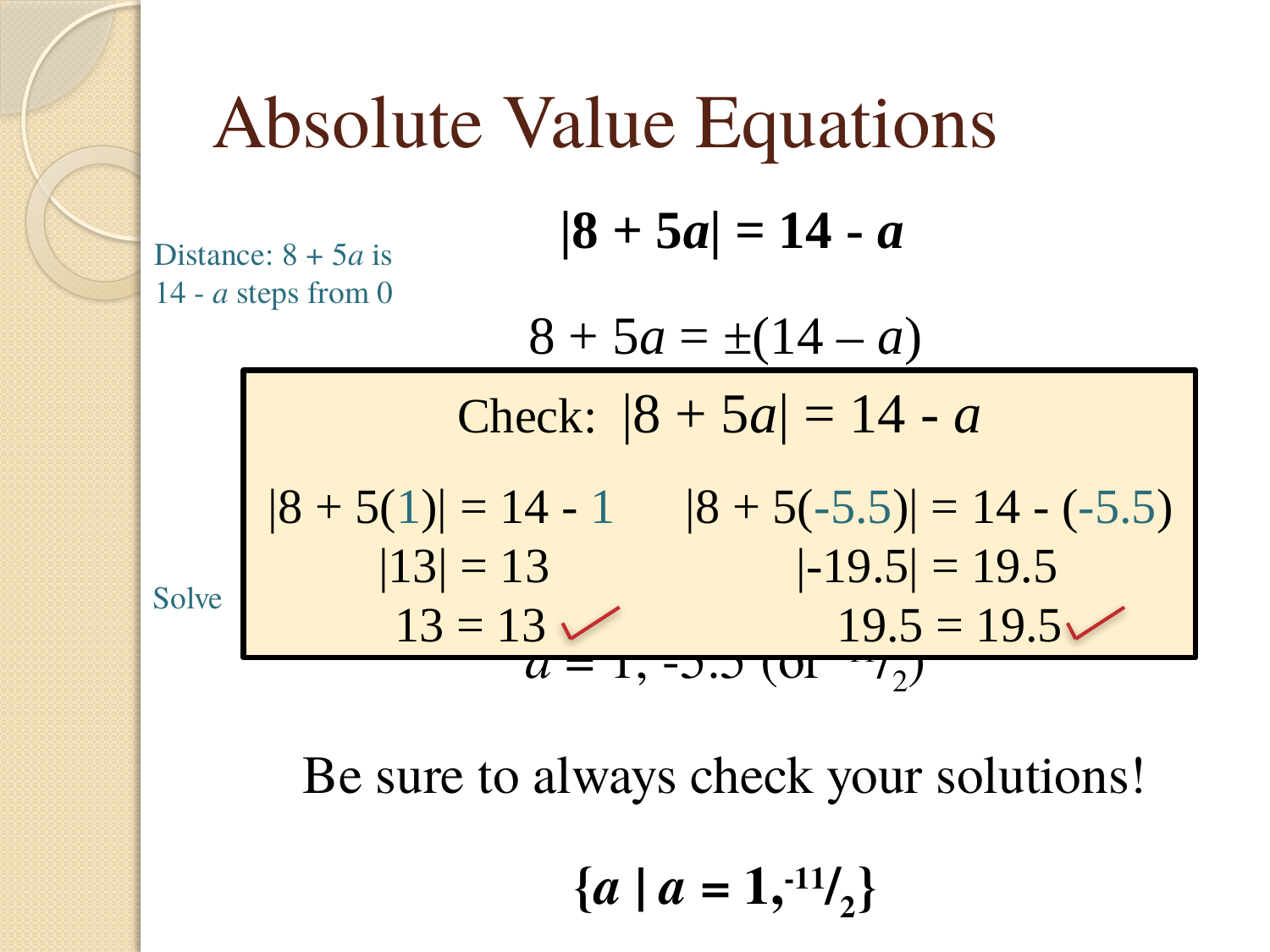

# Absolute Value Equations
 |8 + 5a| = 14 - a
8 + 5a = ±(14 – a)
8 + 5a = 14 – a    or    8 + 5a = -(14 + a)
8 + 5a = 14 – a    or    8 + 5a = -14 + a
a = 1, -5.5 (or -11/2)
Be sure to always check your solutions!
{a | a = 1,-11/2}

Distance: 8 + 5a is 14 - a steps from 0
Check:  |8 + 5a| = 14 - a
 |8 + 5(1)| = 14 - 1	    |8 + 5(-5.5)| = 14 - (-5.5)
          |13| = 13	             |-19.5| = 19.5
	 13 = 13	    	      19.5 = 19.5

Solve